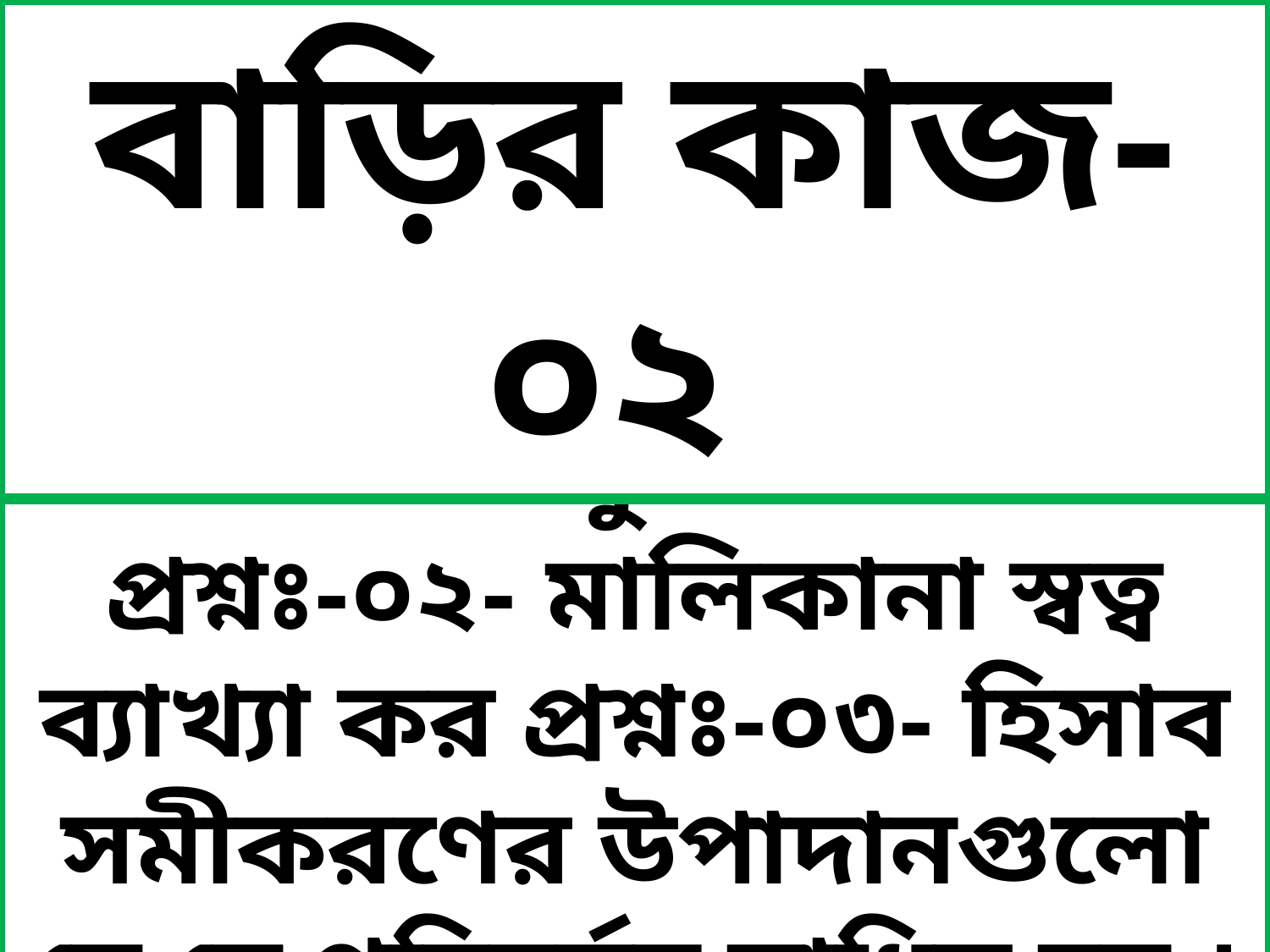

বাড়ির কাজ-০২
প্রশ্নঃ-০১- সমীকরণ বলতে কি বুঝ ?
প্রশ্নঃ-০২- মালিকানা স্বত্ব ব্যাখ্যা কর প্রশ্নঃ-০৩- হিসাব সমীকরণের উপাদানগুলো যে যে পরিবর্তন সাধিত হয় । তা লিখ ।